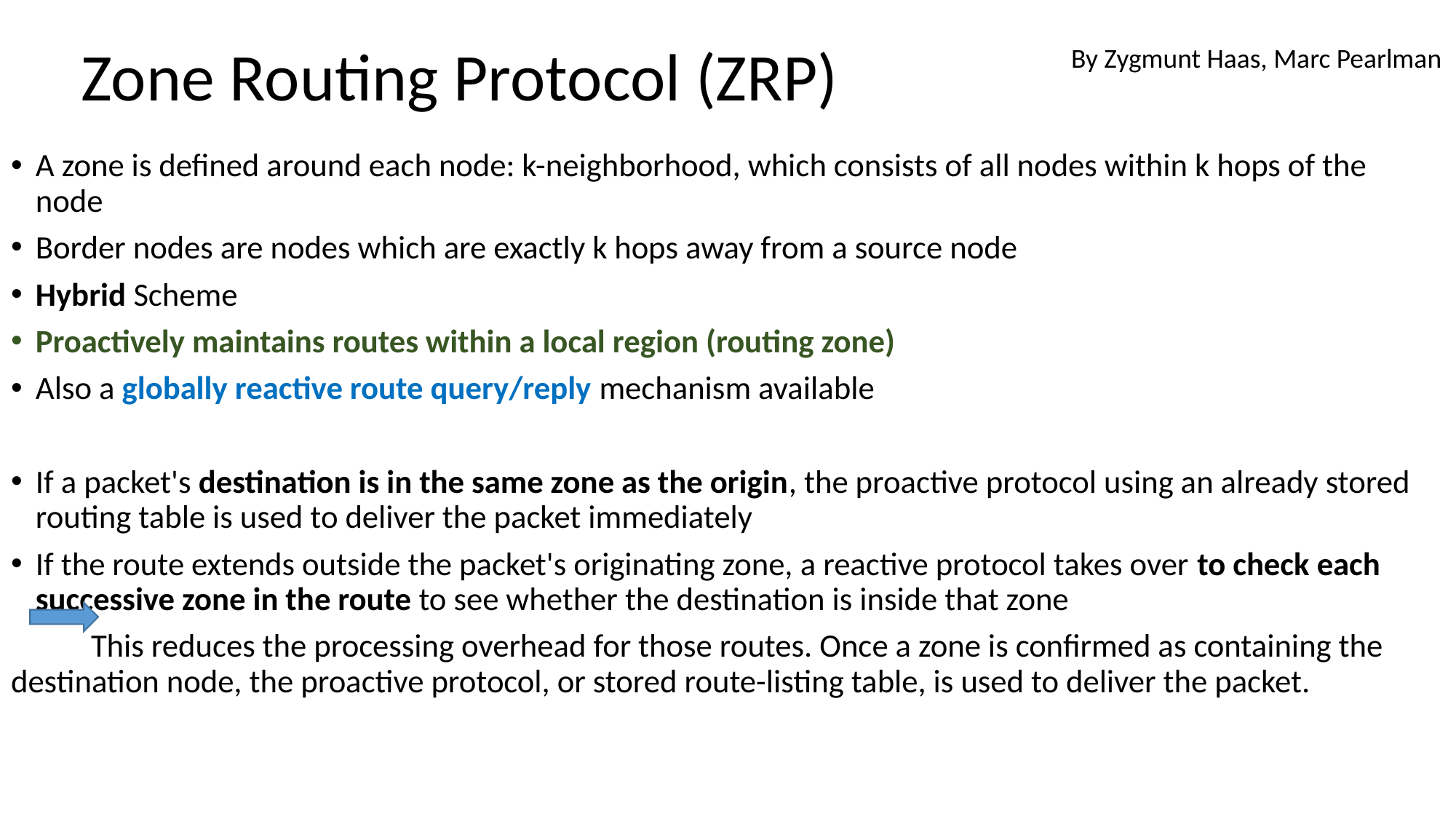

# Zone Routing Protocol (ZRP)
By Zygmunt Haas, Marc Pearlman
A zone is defined around each node: k-neighborhood, which consists of all nodes within k hops of the node
Border nodes are nodes which are exactly k hops away from a source node
Hybrid Scheme
Proactively maintains routes within a local region (routing zone)
Also a globally reactive route query/reply mechanism available

If a packet's destination is in the same zone as the origin, the proactive protocol using an already stored routing table is used to deliver the packet immediately
If the route extends outside the packet's originating zone, a reactive protocol takes over to check each successive zone in the route to see whether the destination is inside that zone
           This reduces the processing overhead for those routes. Once a zone is confirmed as containing the destination node, the proactive protocol, or stored route-listing table, is used to deliver the packet.